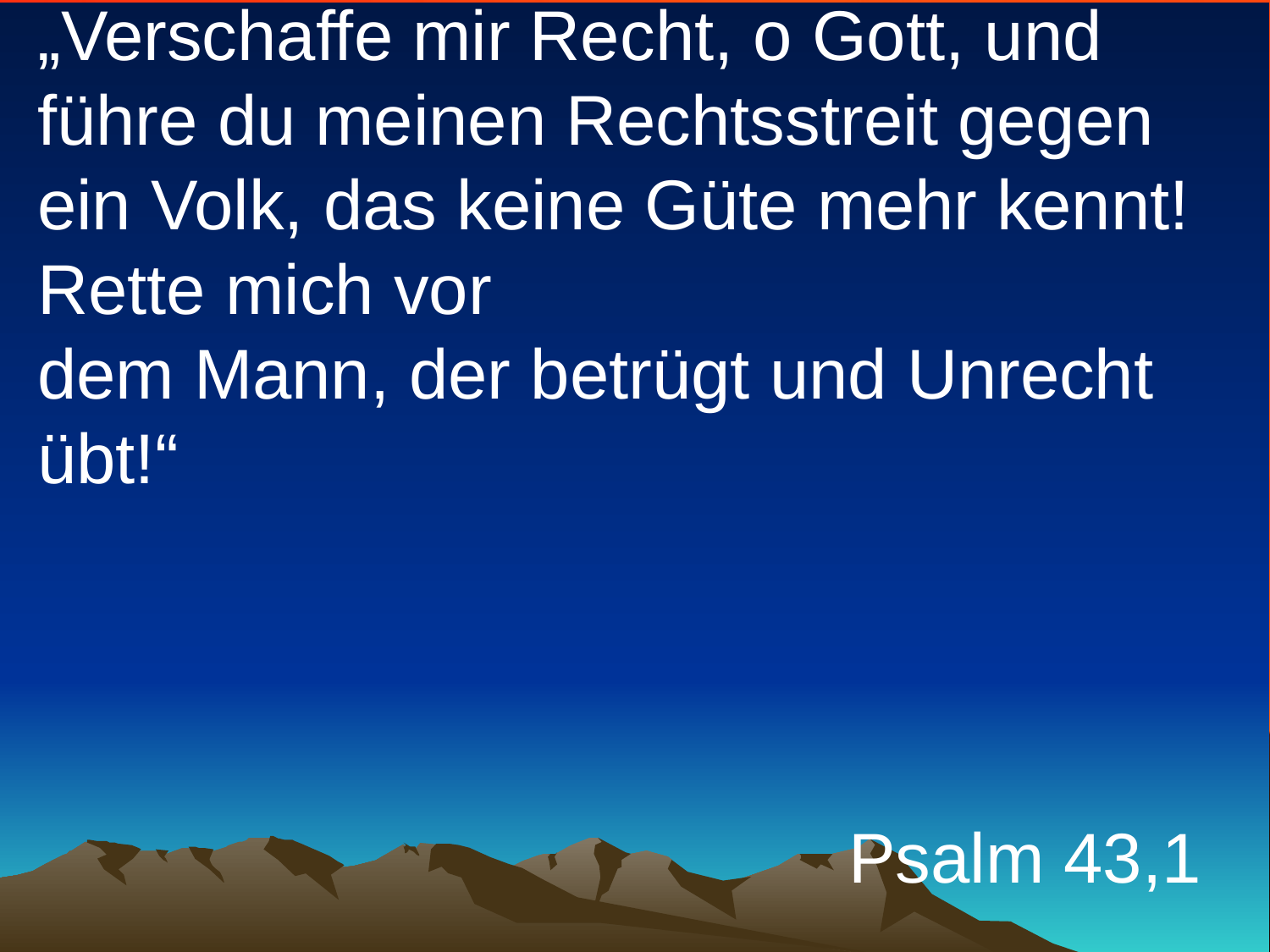

# „Verschaffe mir Recht, o Gott, und führe du meinen Rechtsstreit gegen ein Volk, das keine Güte mehr kennt! Rette mich vor dem Mann, der betrügt und Unrecht übt!“
Psalm 43,1